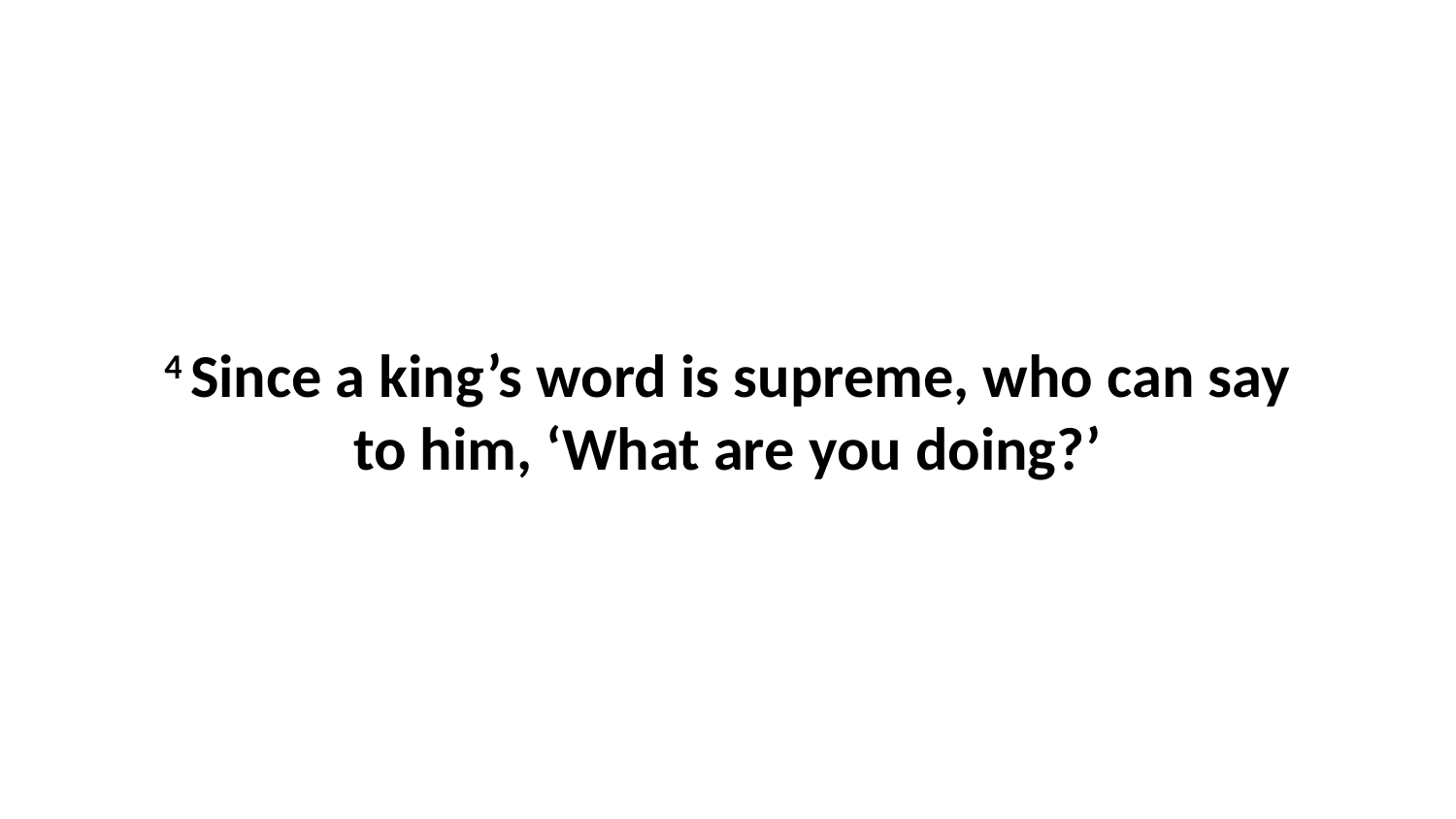

4 Since a king’s word is supreme, who can say to him, ‘What are you doing?’